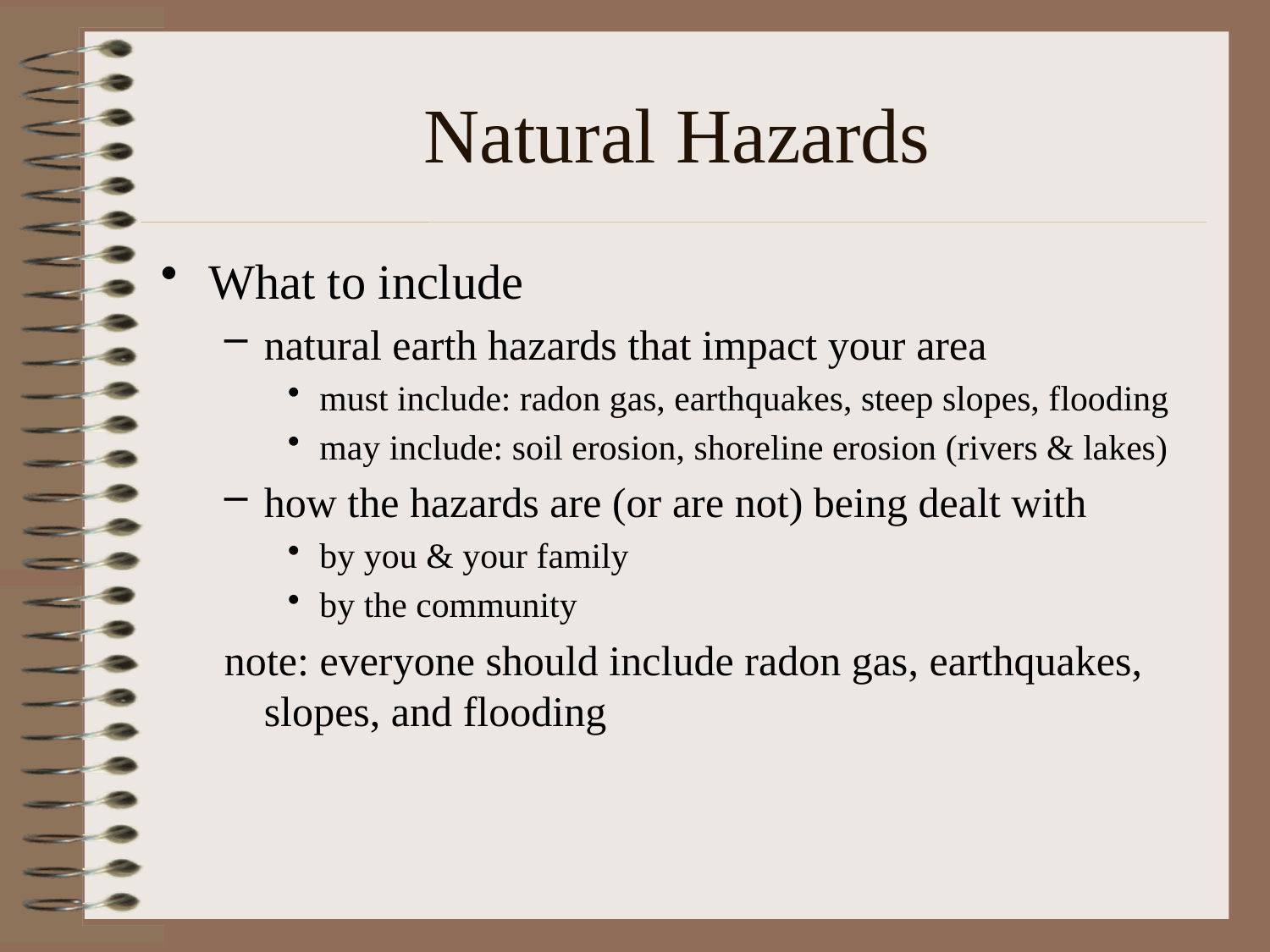

# Natural Hazards
What to include
natural earth hazards that impact your area
must include: radon gas, earthquakes, steep slopes, flooding
may include: soil erosion, shoreline erosion (rivers & lakes)
how the hazards are (or are not) being dealt with
by you & your family
by the community
note: everyone should include radon gas, earthquakes, slopes, and flooding